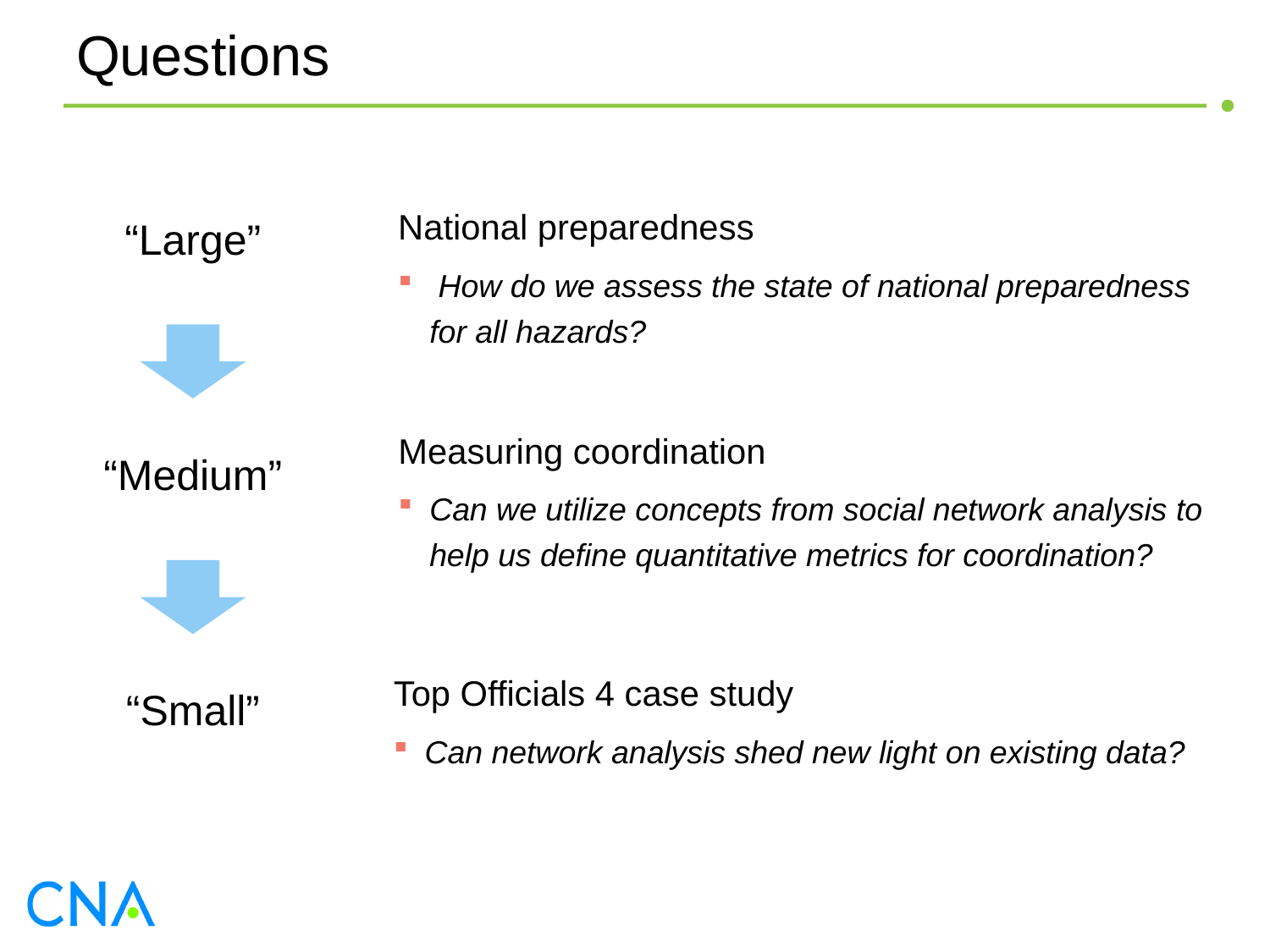

# Questions
National preparedness
 How do we assess the state of national preparedness for all hazards?
“Large”

Measuring coordination
Can we utilize concepts from social network analysis to help us define quantitative metrics for coordination?
“Medium”

Top Officials 4 case study
Can network analysis shed new light on existing data?
“Small”